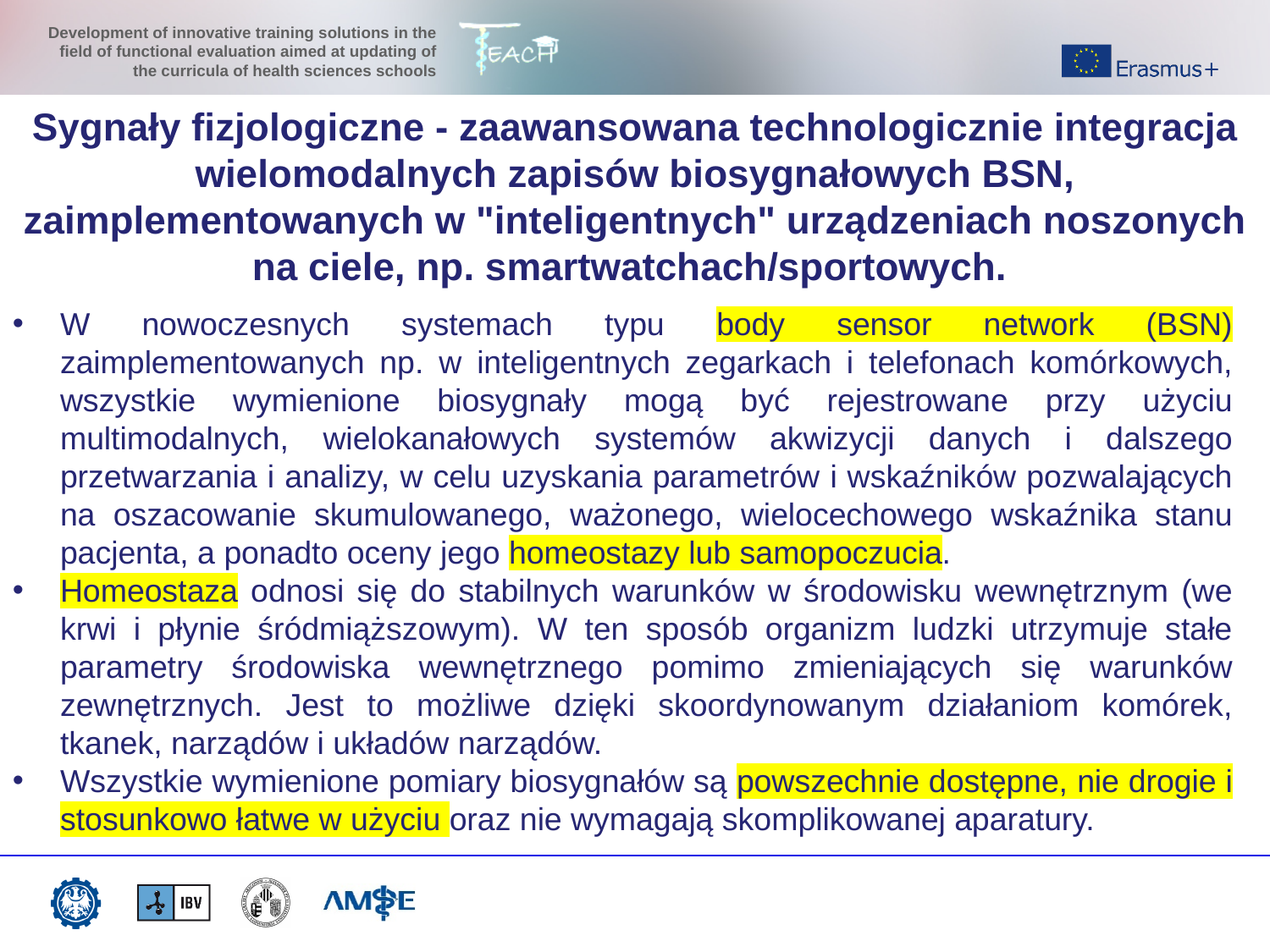

Sygnały fizjologiczne - zaawansowana technologicznie integracja wielomodalnych zapisów biosygnałowych BSN, zaimplementowanych w "inteligentnych" urządzeniach noszonych na ciele, np. smartwatchach/sportowych.
W nowoczesnych systemach typu body sensor network (BSN) zaimplementowanych np. w inteligentnych zegarkach i telefonach komórkowych, wszystkie wymienione biosygnały mogą być rejestrowane przy użyciu multimodalnych, wielokanałowych systemów akwizycji danych i dalszego przetwarzania i analizy, w celu uzyskania parametrów i wskaźników pozwalających na oszacowanie skumulowanego, ważonego, wielocechowego wskaźnika stanu pacjenta, a ponadto oceny jego homeostazy lub samopoczucia.
Homeostaza odnosi się do stabilnych warunków w środowisku wewnętrznym (we krwi i płynie śródmiąższowym). W ten sposób organizm ludzki utrzymuje stałe parametry środowiska wewnętrznego pomimo zmieniających się warunków zewnętrznych. Jest to możliwe dzięki skoordynowanym działaniom komórek, tkanek, narządów i układów narządów.
Wszystkie wymienione pomiary biosygnałów są powszechnie dostępne, nie drogie i stosunkowo łatwe w użyciu oraz nie wymagają skomplikowanej aparatury.